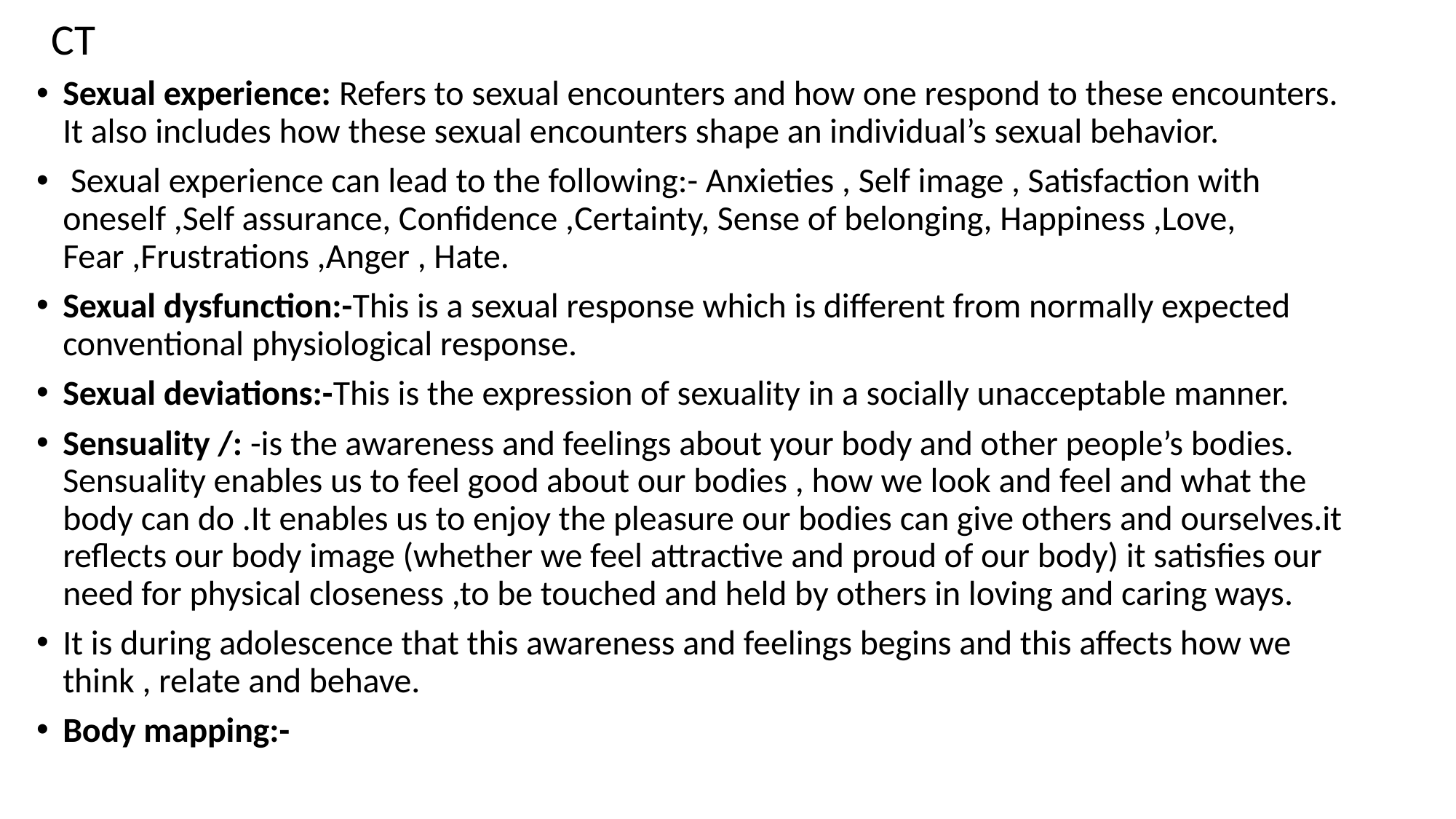

# CT
Sexual experience: Refers to sexual encounters and how one respond to these encounters. It also includes how these sexual encounters shape an individual’s sexual behavior.
 Sexual experience can lead to the following:- Anxieties , Self image , Satisfaction with oneself ,Self assurance, Confidence ,Certainty, Sense of belonging, Happiness ,Love, Fear ,Frustrations ,Anger , Hate.
Sexual dysfunction:-This is a sexual response which is different from normally expected conventional physiological response.
Sexual deviations:-This is the expression of sexuality in a socially unacceptable manner.
Sensuality /: -is the awareness and feelings about your body and other people’s bodies. Sensuality enables us to feel good about our bodies , how we look and feel and what the body can do .It enables us to enjoy the pleasure our bodies can give others and ourselves.it reflects our body image (whether we feel attractive and proud of our body) it satisfies our need for physical closeness ,to be touched and held by others in loving and caring ways.
It is during adolescence that this awareness and feelings begins and this affects how we think , relate and behave.
Body mapping:-